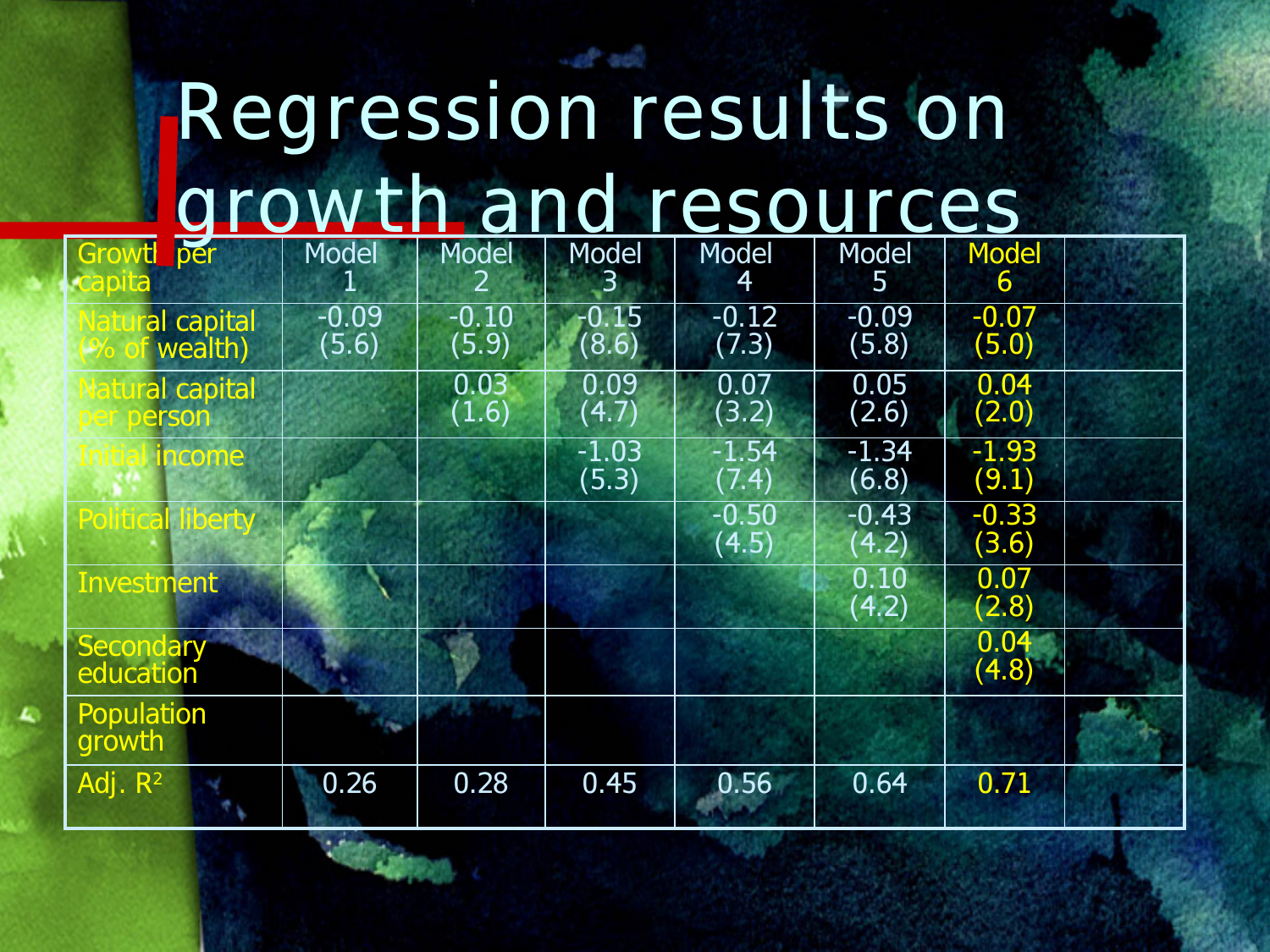

# Regression results on growth and resources

| Growth per capita | Model 1 | Model 2 | Model 3 | Model 4 | Model 5 | Model 6 |  |
| --- | --- | --- | --- | --- | --- | --- | --- |
| Natural capital (% of wealth) | -0.09 (5.6) | -0.10 (5.9) | -0.15 (8.6) | -0.12 (7.3) | -0.09 (5.8) | -0.07 (5.0) |  |
| Natural capital per person |  | 0.03 (1.6) | 0.09 (4.7) | 0.07 (3.2) | 0.05 (2.6) | 0.04 (2.0) |  |
| Initial income |  |  | -1.03 (5.3) | -1.54 (7.4) | -1.34 (6.8) | -1.93 (9.1) |  |
| Political liberty |  |  |  | -0.50 (4.5) | -0.43 (4.2) | -0.33 (3.6) |  |
| Investment |  |  |  |  | 0.10 (4.2) | 0.07 (2.8) |  |
| Secondary education |  |  |  |  |  | 0.04 (4.8) |  |
| Population growth |  |  |  |  |  |  |  |
| Adj. R2 | 0.26 | 0.28 | 0.45 | 0.56 | 0.64 | 0.71 |  |